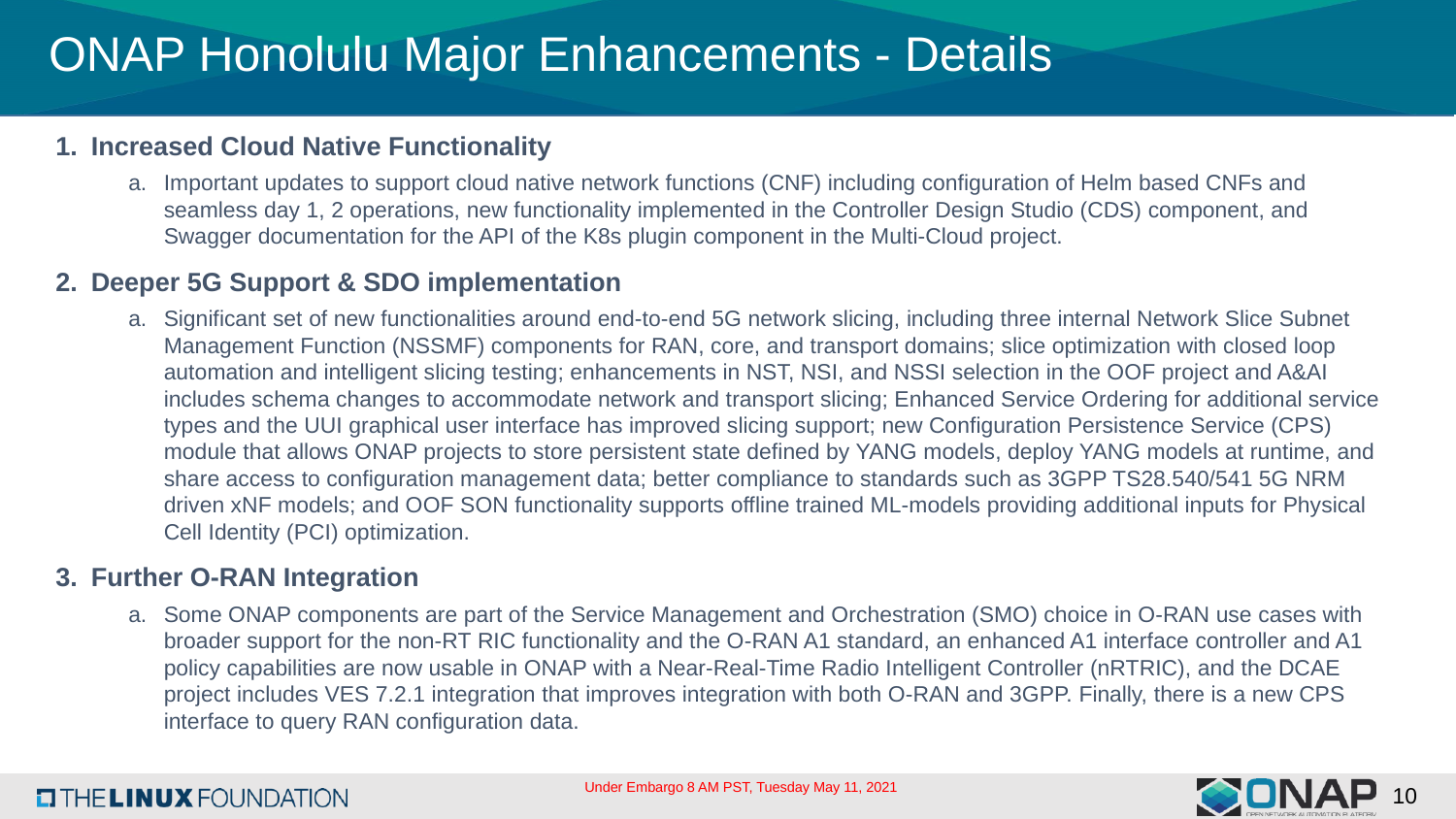

# ONAP Honolulu Major Enhancements - Details
Increased Cloud Native Functionality
Important updates to support cloud native network functions (CNF) including configuration of Helm based CNFs and seamless day 1, 2 operations, new functionality implemented in the Controller Design Studio (CDS) component, and Swagger documentation for the API of the K8s plugin component in the Multi-Cloud project.
Deeper 5G Support & SDO implementation
Significant set of new functionalities around end-to-end 5G network slicing, including three internal Network Slice Subnet Management Function (NSSMF) components for RAN, core, and transport domains; slice optimization with closed loop automation and intelligent slicing testing; enhancements in NST, NSI, and NSSI selection in the OOF project and A&AI includes schema changes to accommodate network and transport slicing; Enhanced Service Ordering for additional service types and the UUI graphical user interface has improved slicing support; new Configuration Persistence Service (CPS) module that allows ONAP projects to store persistent state defined by YANG models, deploy YANG models at runtime, and share access to configuration management data; better compliance to standards such as 3GPP TS28.540/541 5G NRM driven xNF models; and OOF SON functionality supports offline trained ML-models providing additional inputs for Physical Cell Identity (PCI) optimization.
Further O-RAN Integration
Some ONAP components are part of the Service Management and Orchestration (SMO) choice in O-RAN use cases with broader support for the non-RT RIC functionality and the O-RAN A1 standard, an enhanced A1 interface controller and A1 policy capabilities are now usable in ONAP with a Near-Real-Time Radio Intelligent Controller (nRTRIC), and the DCAE project includes VES 7.2.1 integration that improves integration with both O-RAN and 3GPP. Finally, there is a new CPS interface to query RAN configuration data.
10